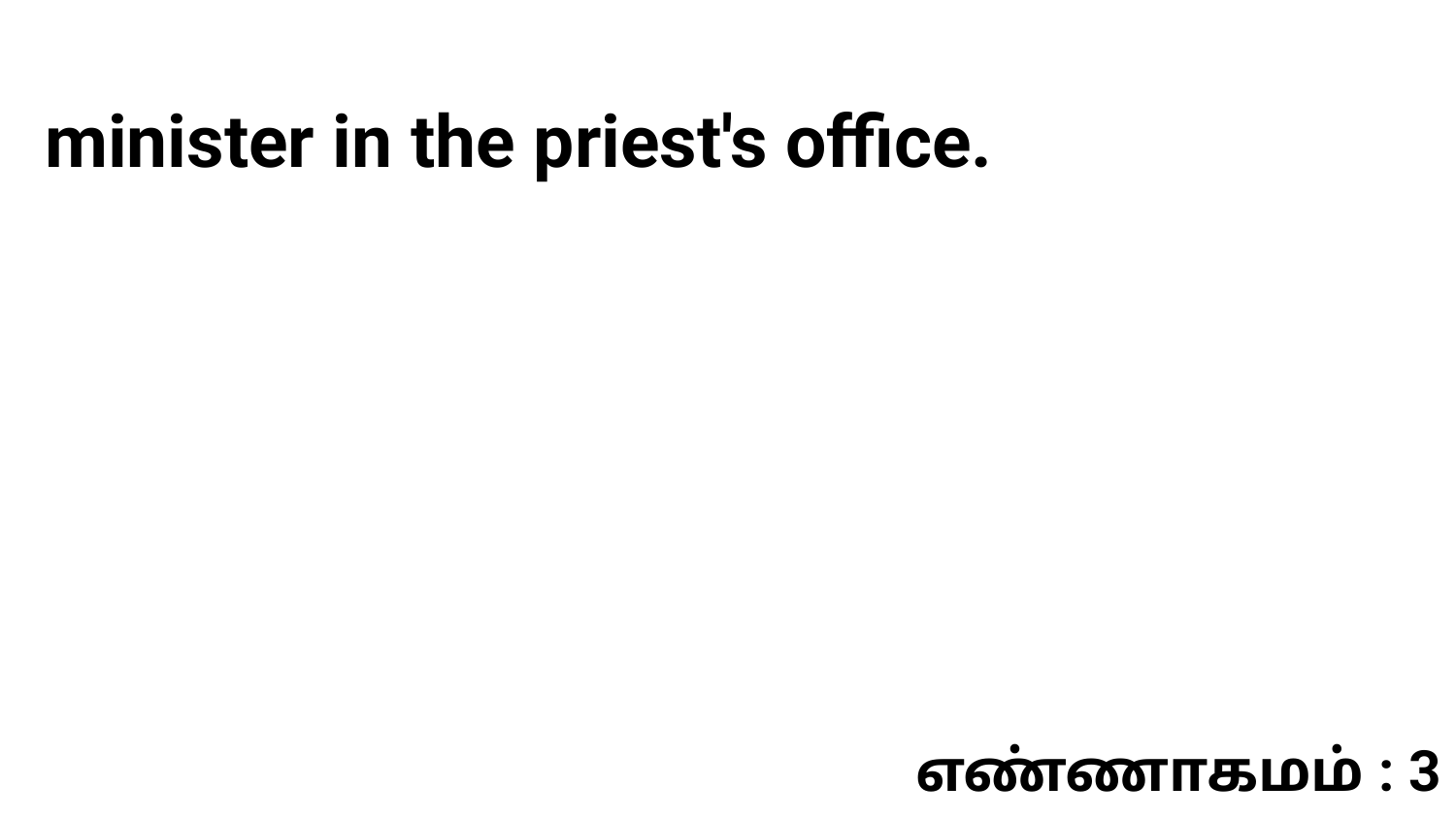

minister in the priest's office.
எண்ணாகமம் : 3